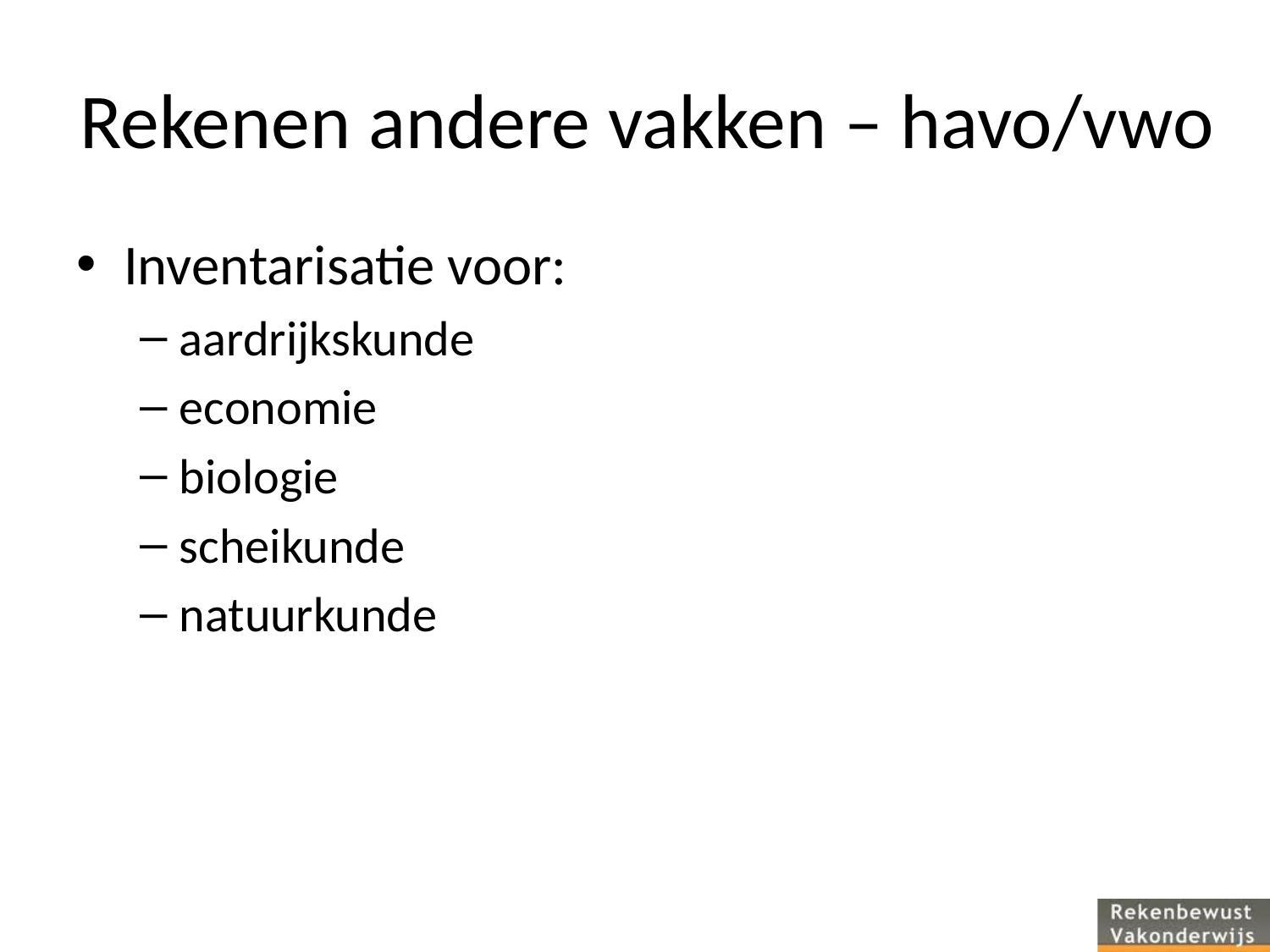

# Rekenen andere vakken – havo/vwo
Inventarisatie voor:
aardrijkskunde
economie
biologie
scheikunde
natuurkunde